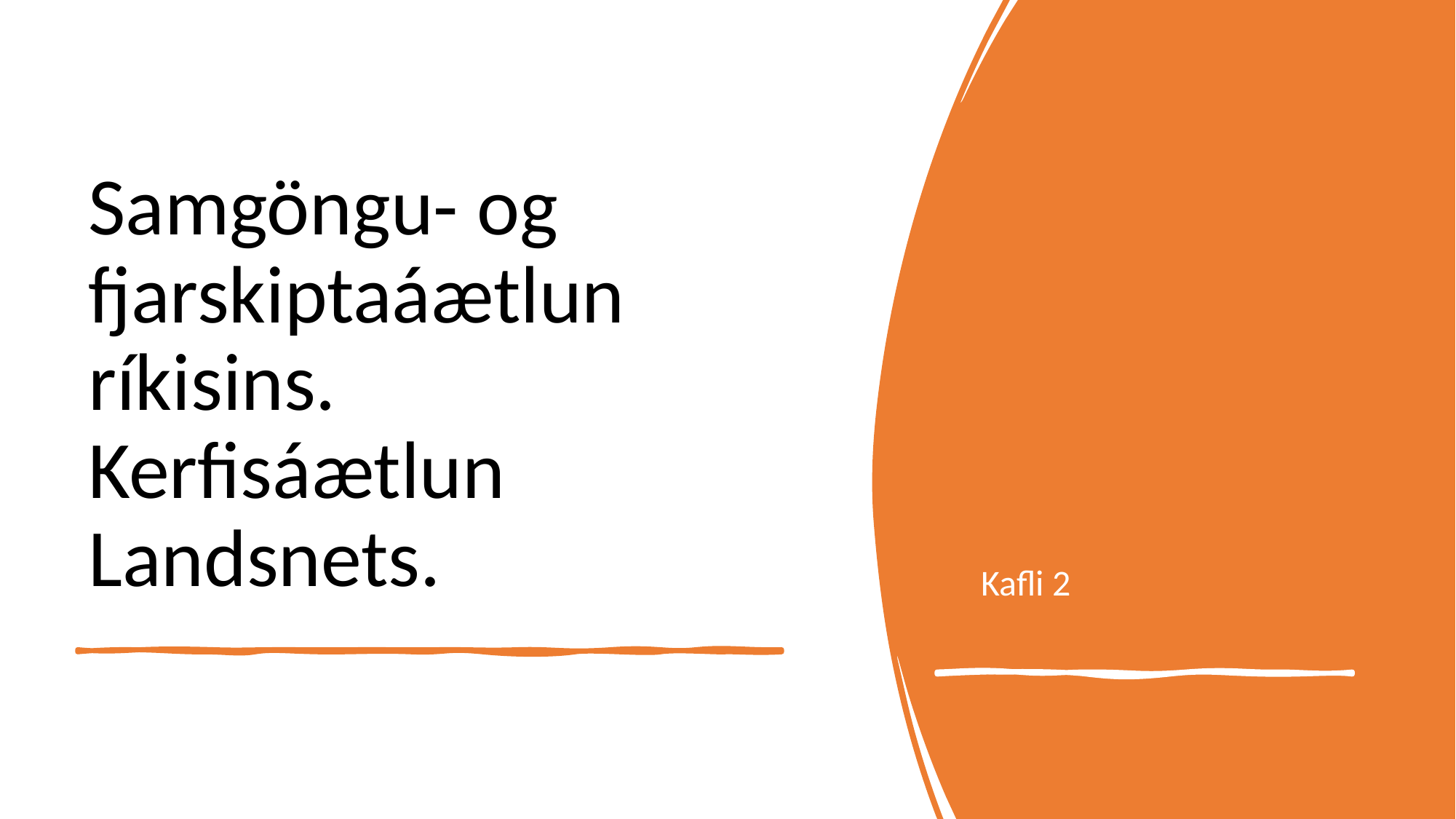

Kafli 2
# Samgöngu- og fjarskiptaáætlun ríkisins.  Kerfisáætlun Landsnets.